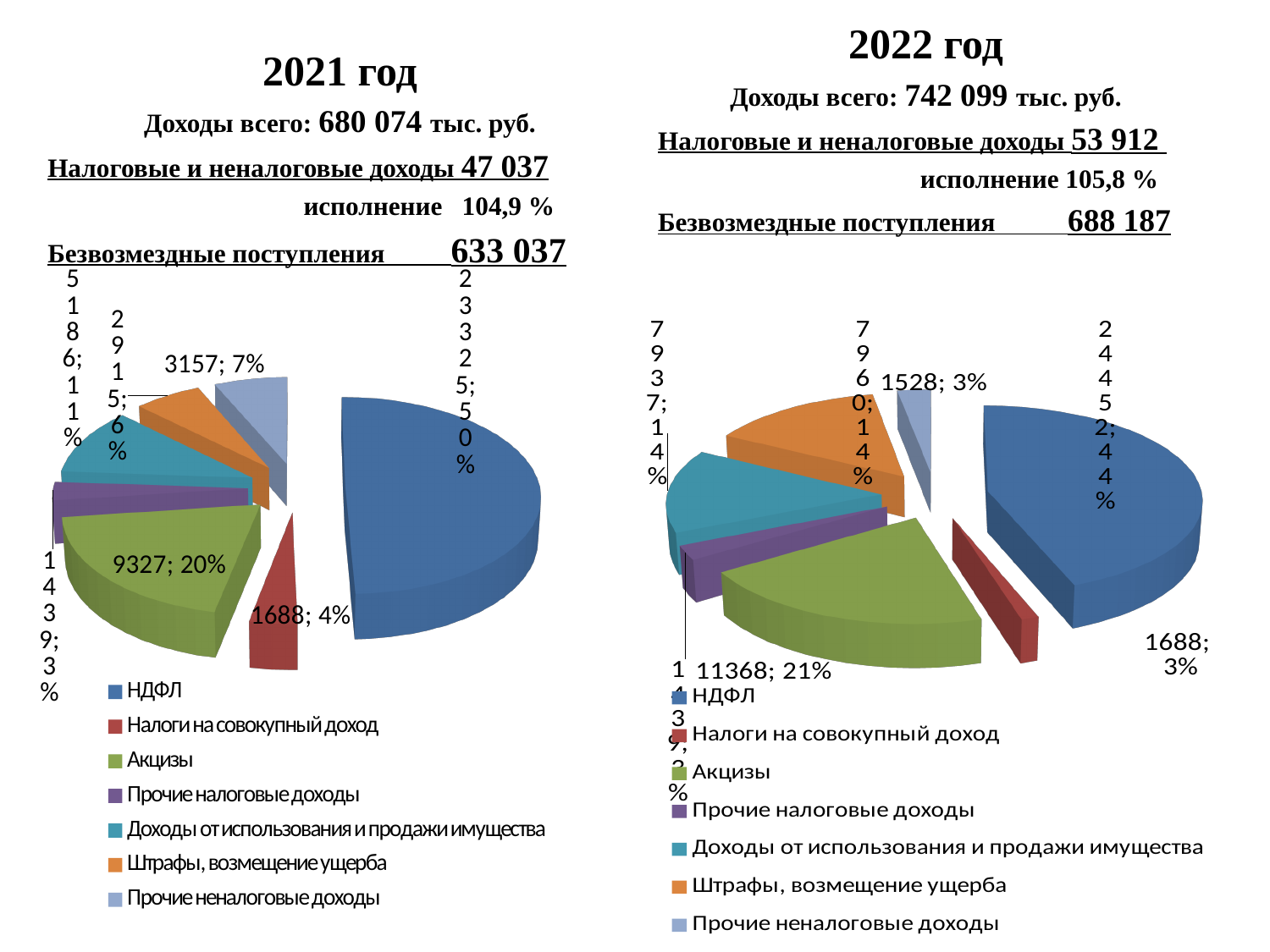

2021 год
Доходы всего: 680 074 тыс. руб.
Налоговые и неналоговые доходы 47 037
                                       исполнение   104,9 %
Безвозмездные поступления          633 037
2022 год
Доходы всего: 742 099 тыс. руб.
Налоговые и неналоговые доходы 53 912
                                        исполнение 105,8 %
Безвозмездные поступления           688 187

[unsupported chart]

[unsupported chart]